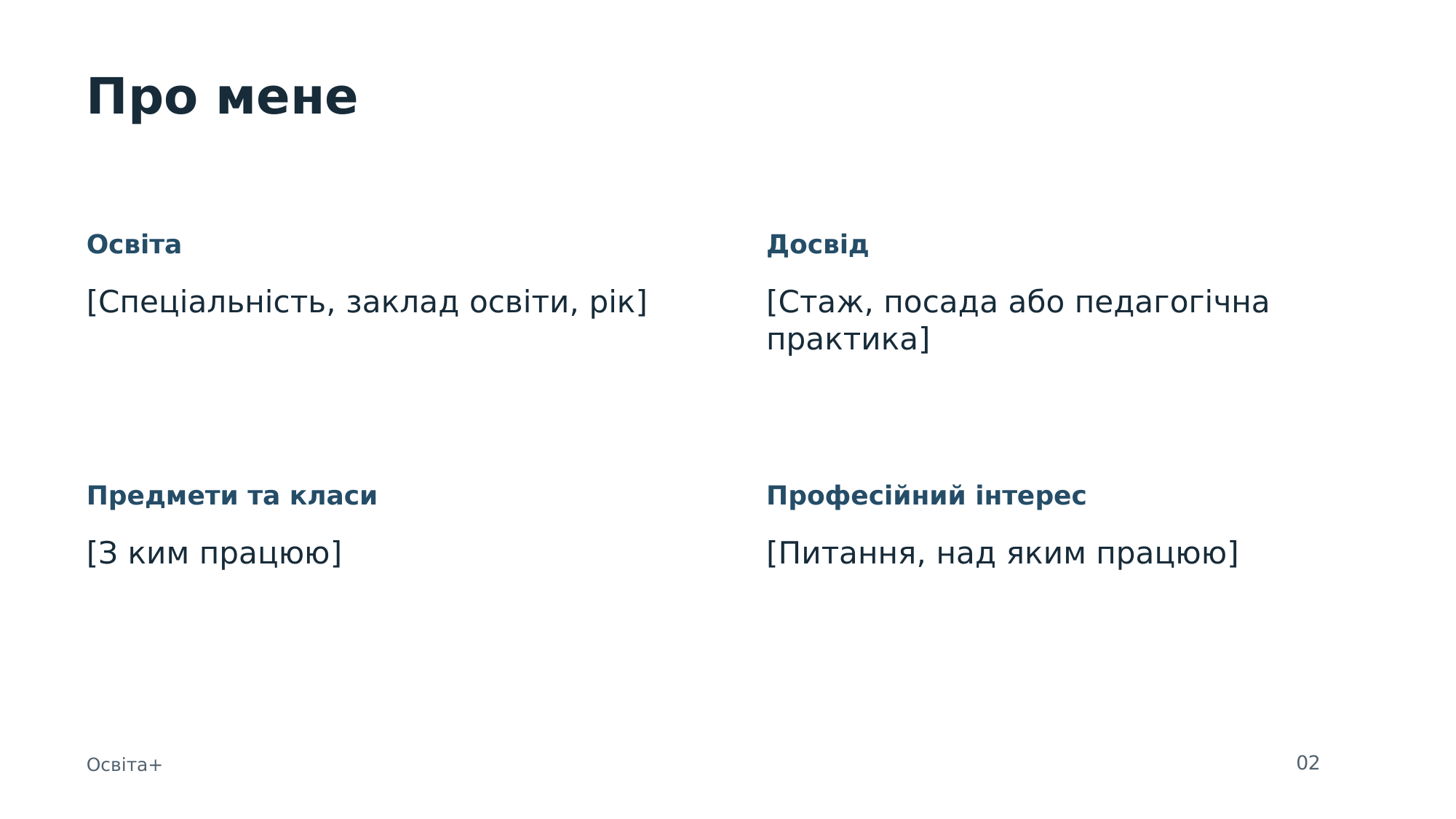

Про мене
Освіта
Досвід
[Спеціальність, заклад освіти, рік]
[Стаж, посада або педагогічна практика]
Предмети та класи
Професійний інтерес
[З ким працюю]
[Питання, над яким працюю]
02
Освіта+